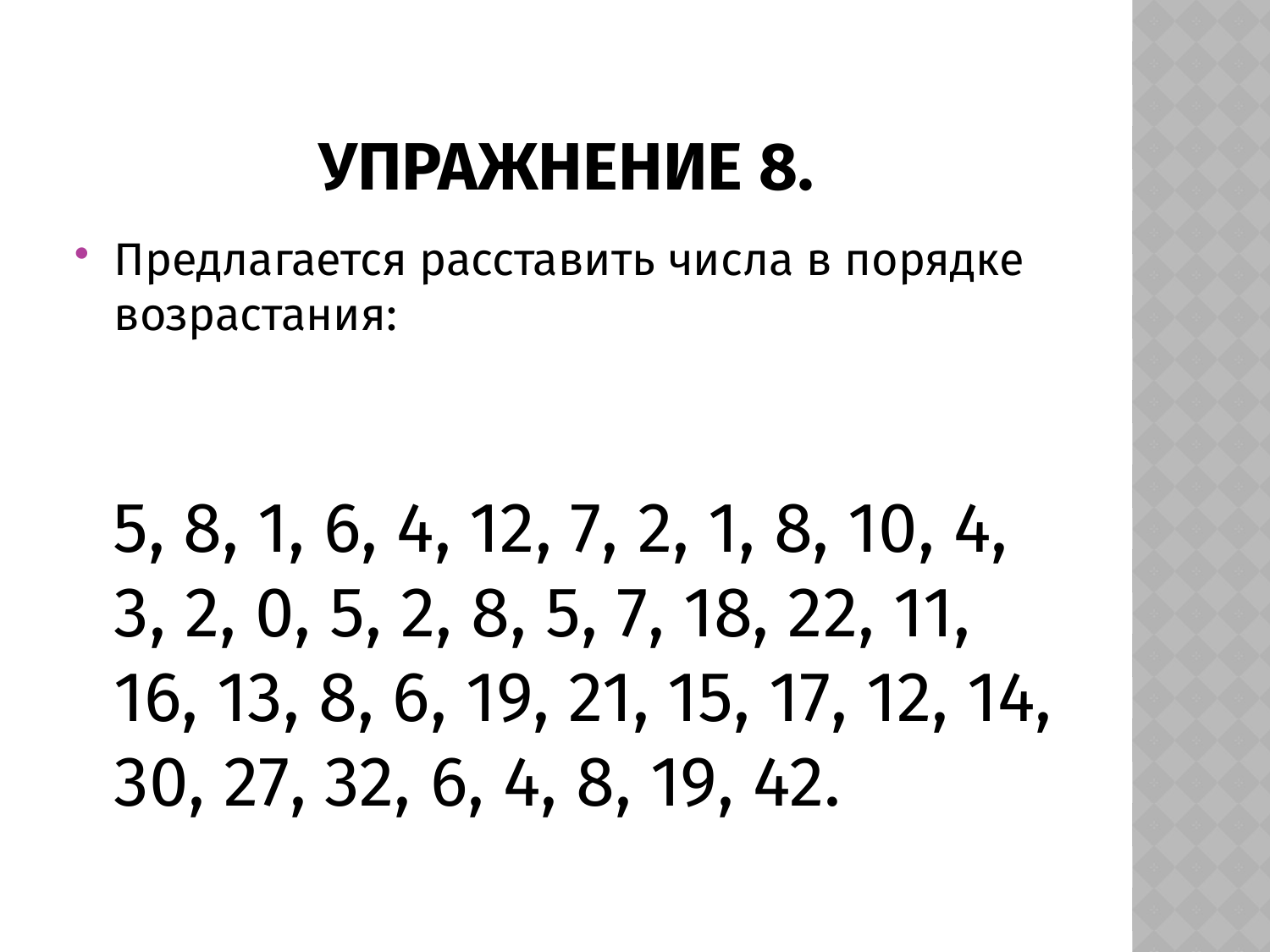

# Упражнение 8.
Предлагается расставить числа в порядке возрастания:

   5, 8, 1, 6, 4, 12, 7, 2, 1, 8, 10, 4, 3, 2, 0, 5, 2, 8, 5, 7, 18, 22, 11, 16, 13, 8, 6, 19, 21, 15, 17, 12, 14, 30, 27, 32, 6, 4, 8, 19, 42.